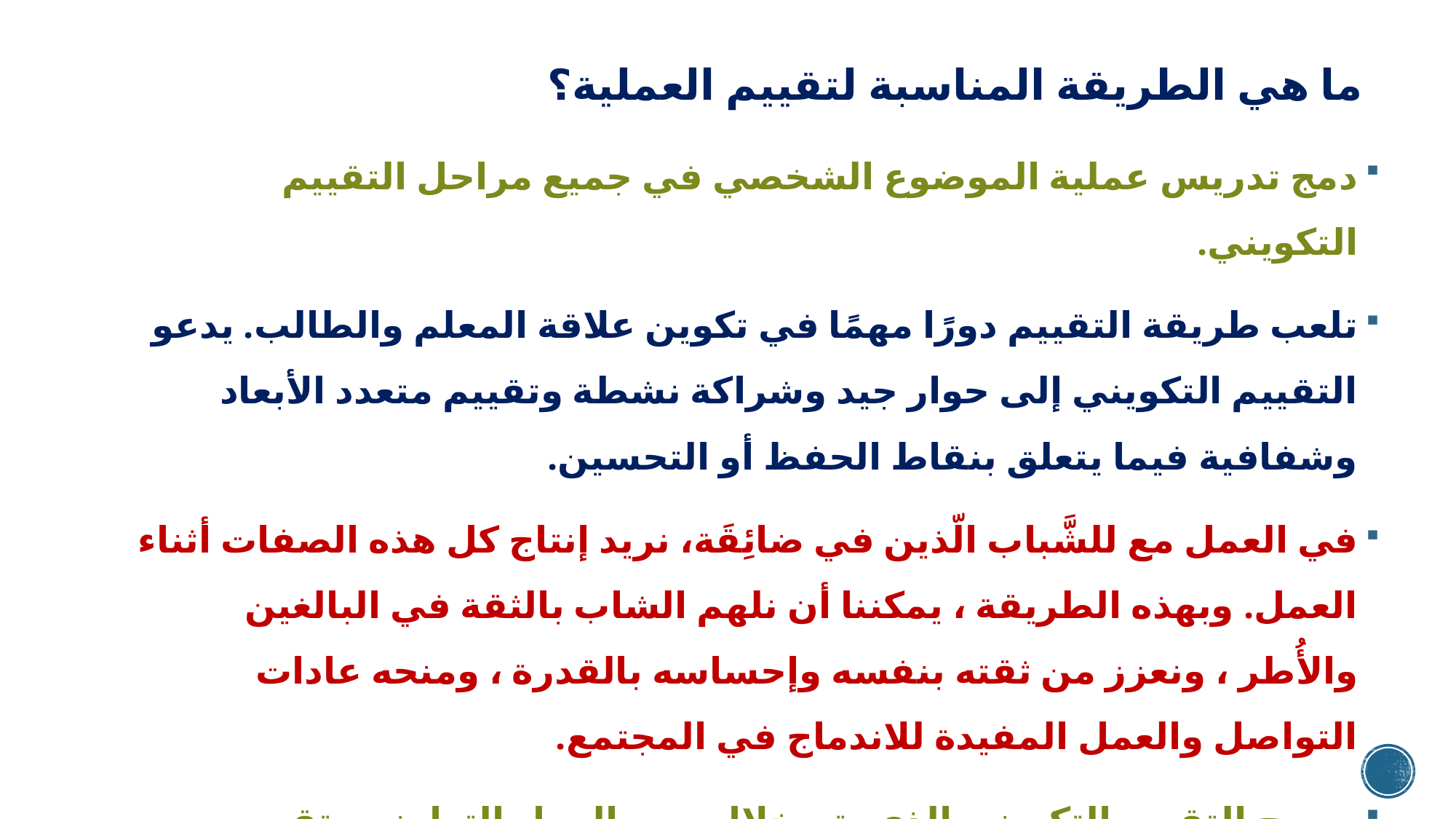

# ما هي الطريقة المناسبة لتقييم العملية؟
دمج تدريس عملية الموضوع الشخصي في جميع مراحل التقييم التكويني.
تلعب طريقة التقييم دورًا مهمًا في تكوين علاقة المعلم والطالب. يدعو التقييم التكويني إلى حوار جيد وشراكة نشطة وتقييم متعدد الأبعاد وشفافية فيما يتعلق بنقاط الحفظ أو التحسين.
في العمل مع للشَّباب الّذين في ضائِقَة، نريد إنتاج كل هذه الصفات أثناء العمل. وبهذه الطريقة ، يمكننا أن نلهم الشاب بالثقة في البالغين والأُطر ، ونعزز من ثقته بنفسه وإحساسه بالقدرة ، ومنحه عادات التواصل والعمل المفيدة للاندماج في المجتمع.
يسمح التقييم التكويني الذي يتم خلال سير العمل التعاوني بتقييم الصفات والمهارات المختلفة. هذا يقوي كل متعلم شخصيًا ويسمح بتقييم المجموعة التي تعمل معًا دون مقارنة المتعلمين ، بل من خلال التعزيز والعلاج الفريد لكل منهما.